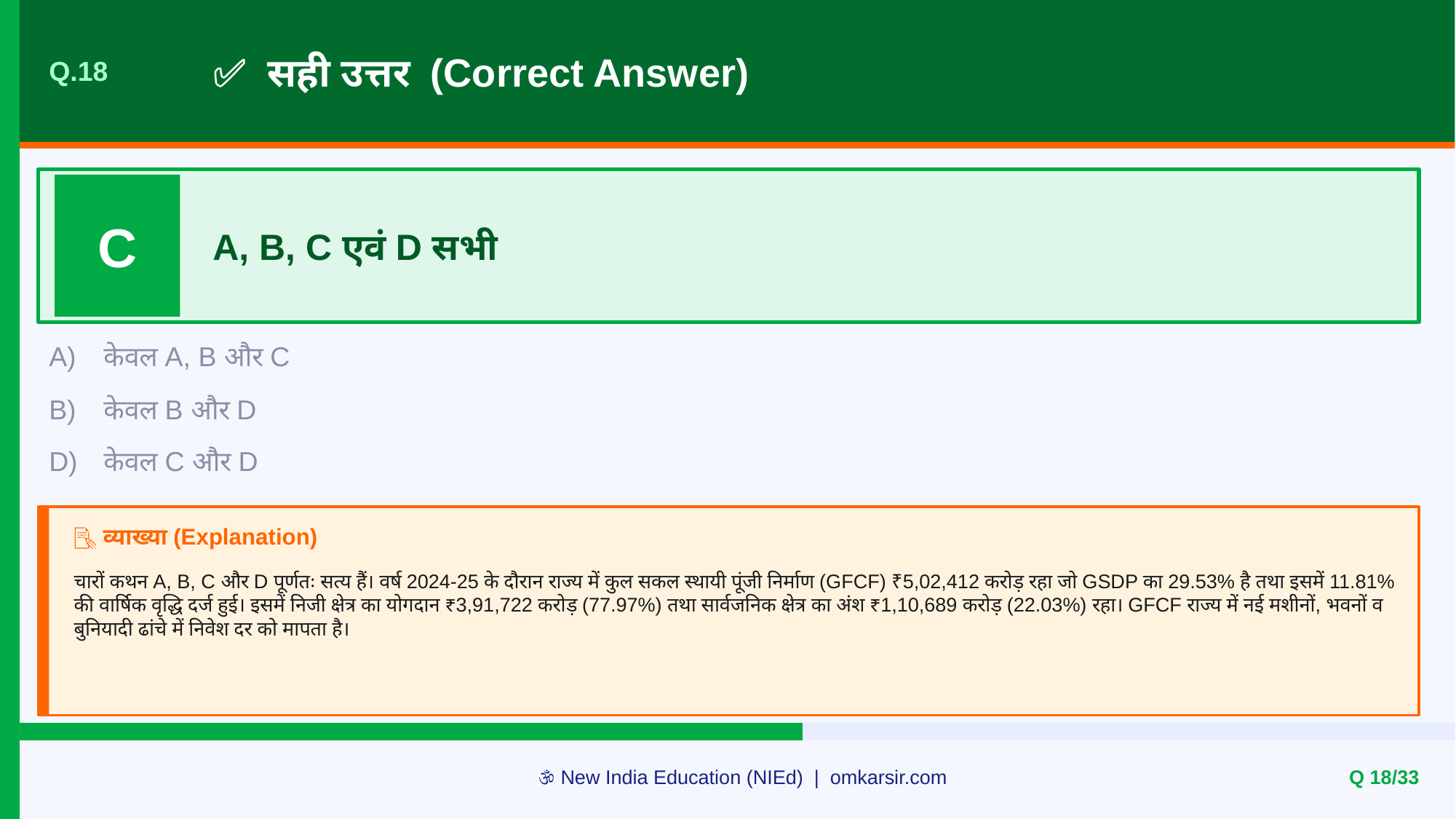

✅  सही उत्तर  (Correct Answer)
Q.18

C
A, B, C एवं D सभी
A)
केवल A, B और C
B)
केवल B और D
D)
केवल C और D

📝 व्याख्या (Explanation)
चारों कथन A, B, C और D पूर्णतः सत्य हैं। वर्ष 2024-25 के दौरान राज्य में कुल सकल स्थायी पूंजी निर्माण (GFCF) ₹5,02,412 करोड़ रहा जो GSDP का 29.53% है तथा इसमें 11.81% की वार्षिक वृद्धि दर्ज हुई। इसमें निजी क्षेत्र का योगदान ₹3,91,722 करोड़ (77.97%) तथा सार्वजनिक क्षेत्र का अंश ₹1,10,689 करोड़ (22.03%) रहा। GFCF राज्य में नई मशीनों, भवनों व बुनियादी ढांचे में निवेश दर को मापता है।

🕉️ New India Education (NIEd)  |  omkarsir.com
Q 18/33